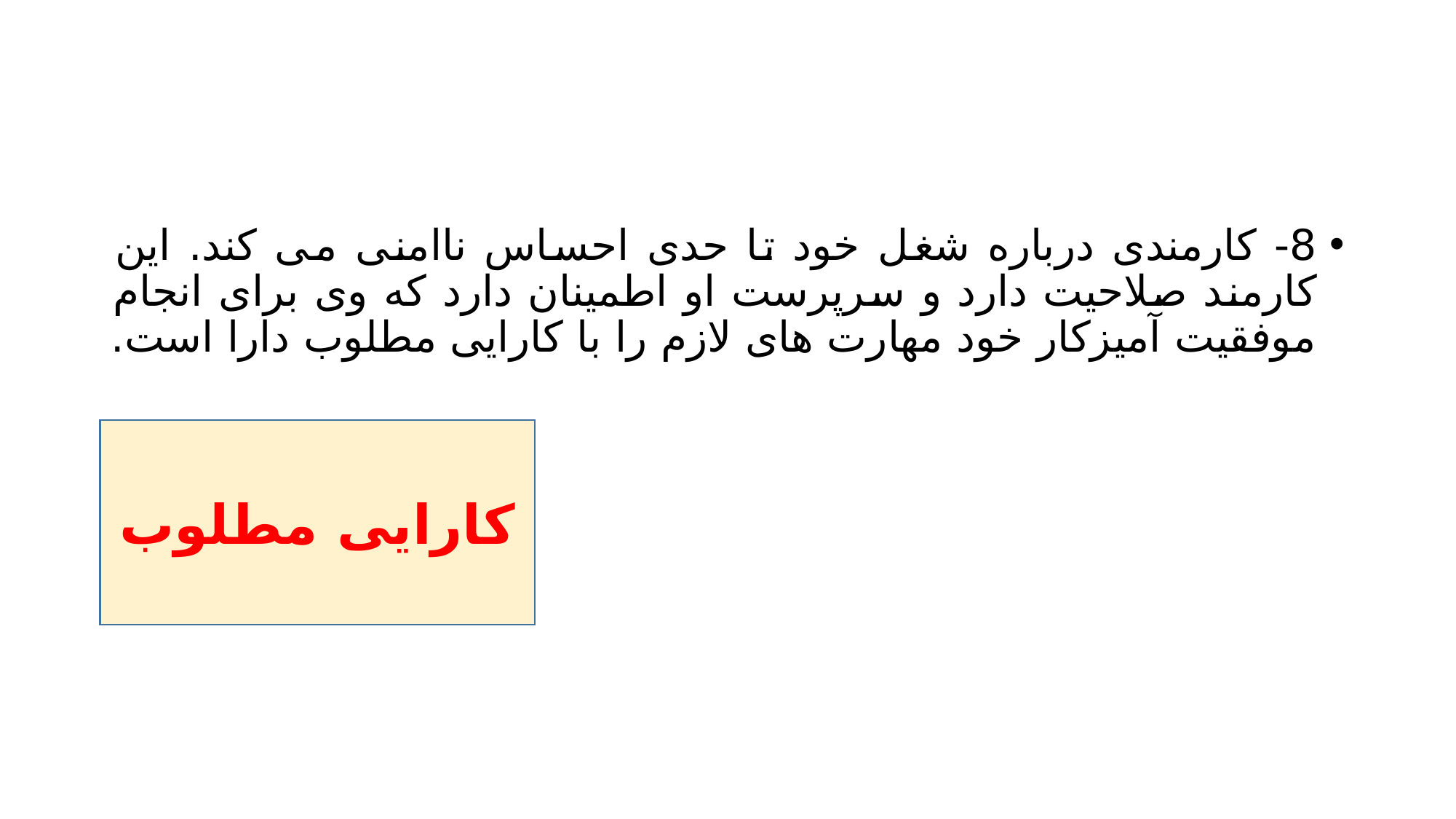

#
8- کارمندی درباره شغل خود تا حدی احساس ناامنی می کند. این کارمند صلاحیت دارد و سرپرست او اطمینان دارد که وی برای انجام موفقیت آمیزکار خود مهارت های لازم را با کارایی مطلوب دارا است.
کارایی مطلوب